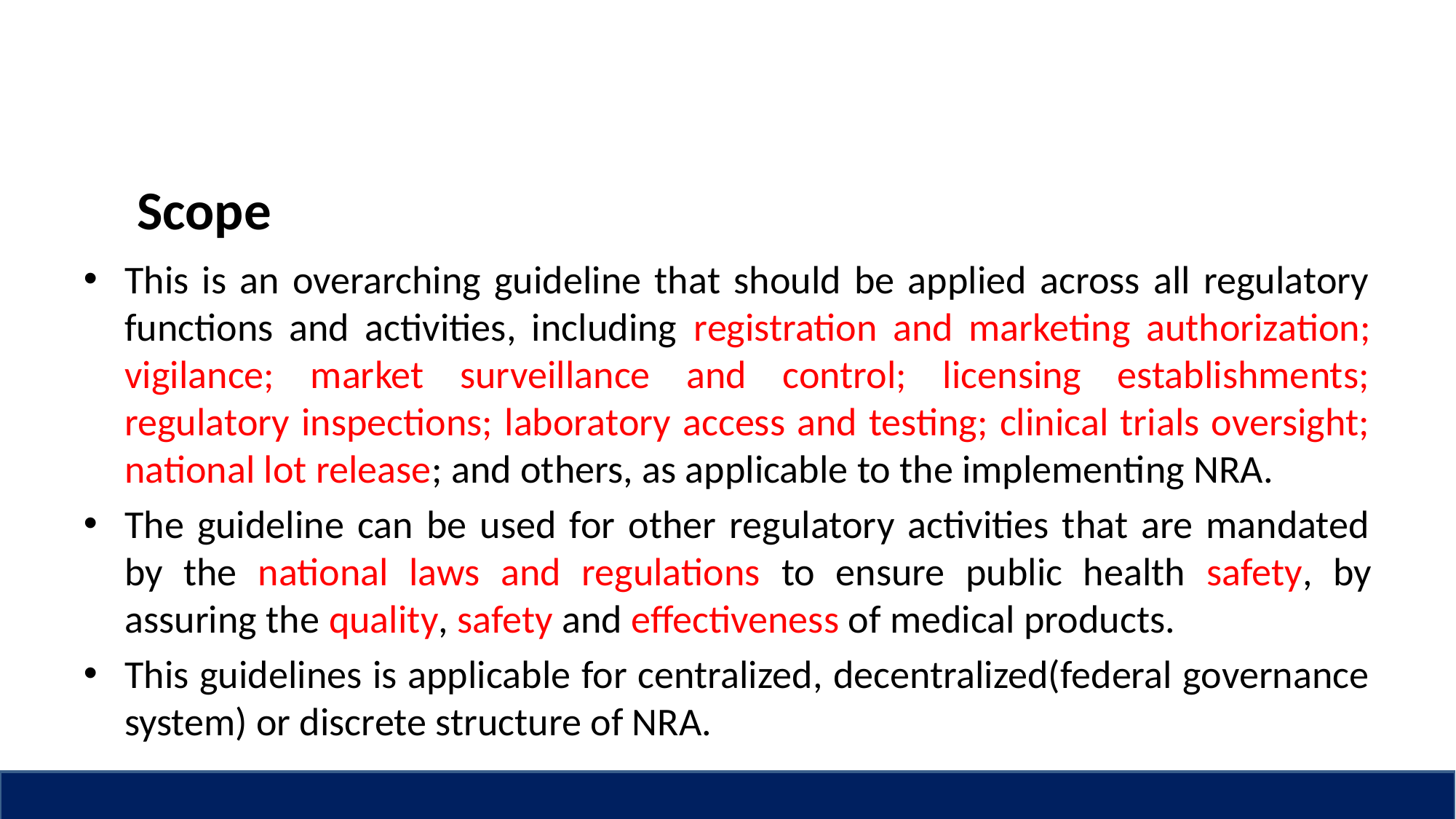

# Scope
This is an overarching guideline that should be applied across all regulatory functions and activities, including registration and marketing authorization; vigilance; market surveillance and control; licensing establishments; regulatory inspections; laboratory access and testing; clinical trials oversight; national lot release; and others, as applicable to the implementing NRA.
The guideline can be used for other regulatory activities that are mandated by the national laws and regulations to ensure public health safety, by assuring the quality, safety and effectiveness of medical products.
This guidelines is applicable for centralized, decentralized(federal governance system) or discrete structure of NRA.